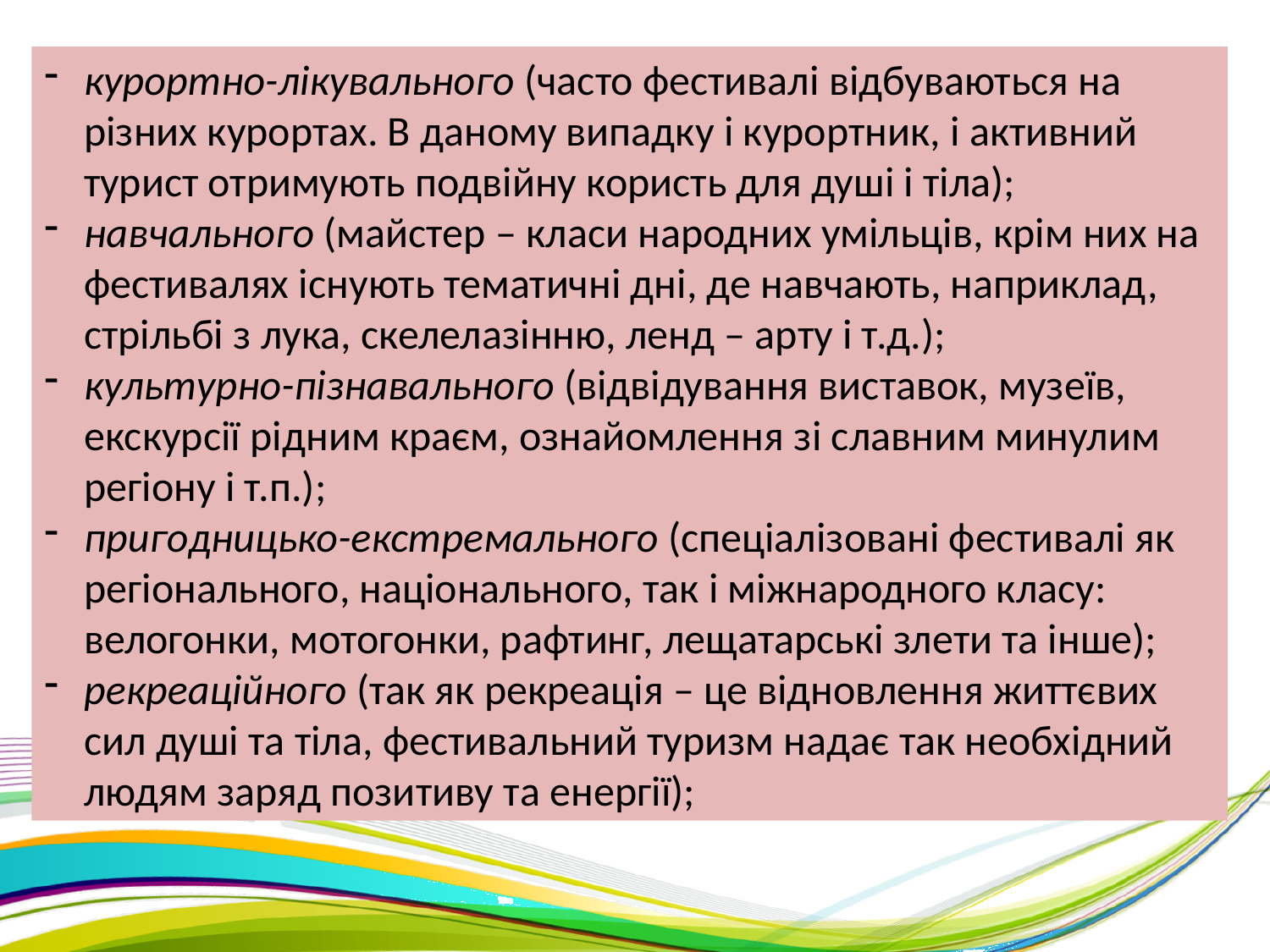

курортно-лікувального (часто фестивалі відбуваються на різних курортах. В даному випадку і курортник, і активний турист отримують подвійну користь для душі і тіла);
навчального (майстер – класи народних умільців, крім них на фестивалях існують тематичні дні, де навчають, наприклад, стрільбі з лука, скелелазінню, ленд – арту і т.д.);
культурно-пізнавального (відвідування виставок, музеїв, екскурсії рідним краєм, ознайомлення зі славним минулим регіону і т.п.);
пригодницько-екстремального (спеціалізовані фестивалі як регіонального, національного, так і міжнародного класу: велогонки, мотогонки, рафтинг, лещатарські злети та інше);
рекреаційного (так як рекреація – це відновлення життєвих сил душі та тіла, фестивальний туризм надає так необхідний людям заряд позитиву та енергії);